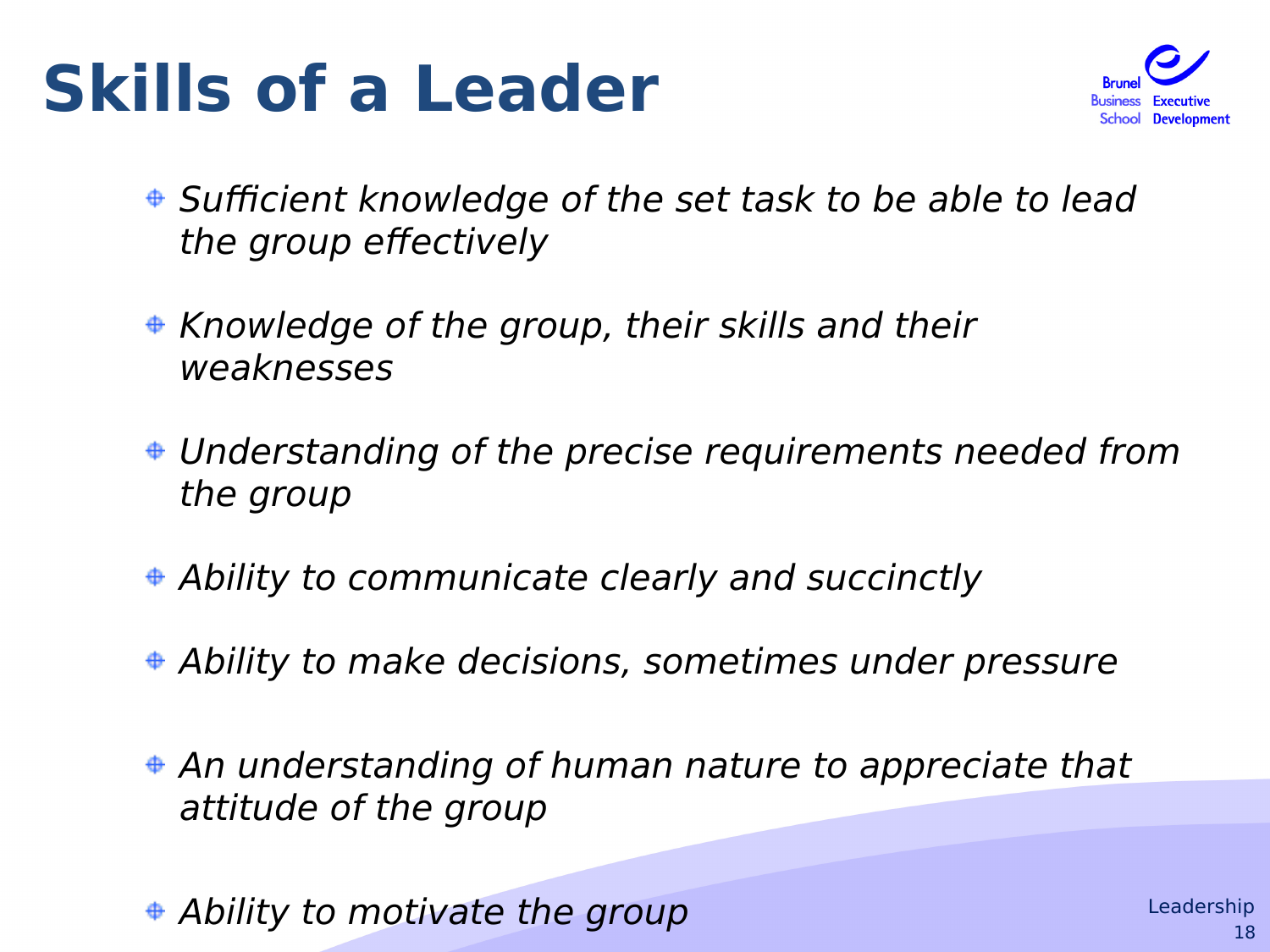

Skills of a Leader
Sufficient knowledge of the set task to be able to lead the group effectively

Knowledge of the group, their skills and their weaknesses

Understanding of the precise requirements needed from the group

Ability to communicate clearly and succinctly

Ability to make decisions, sometimes under pressure

An understanding of human nature to appreciate that attitude of the group

Ability to motivate the group

Leadership
18